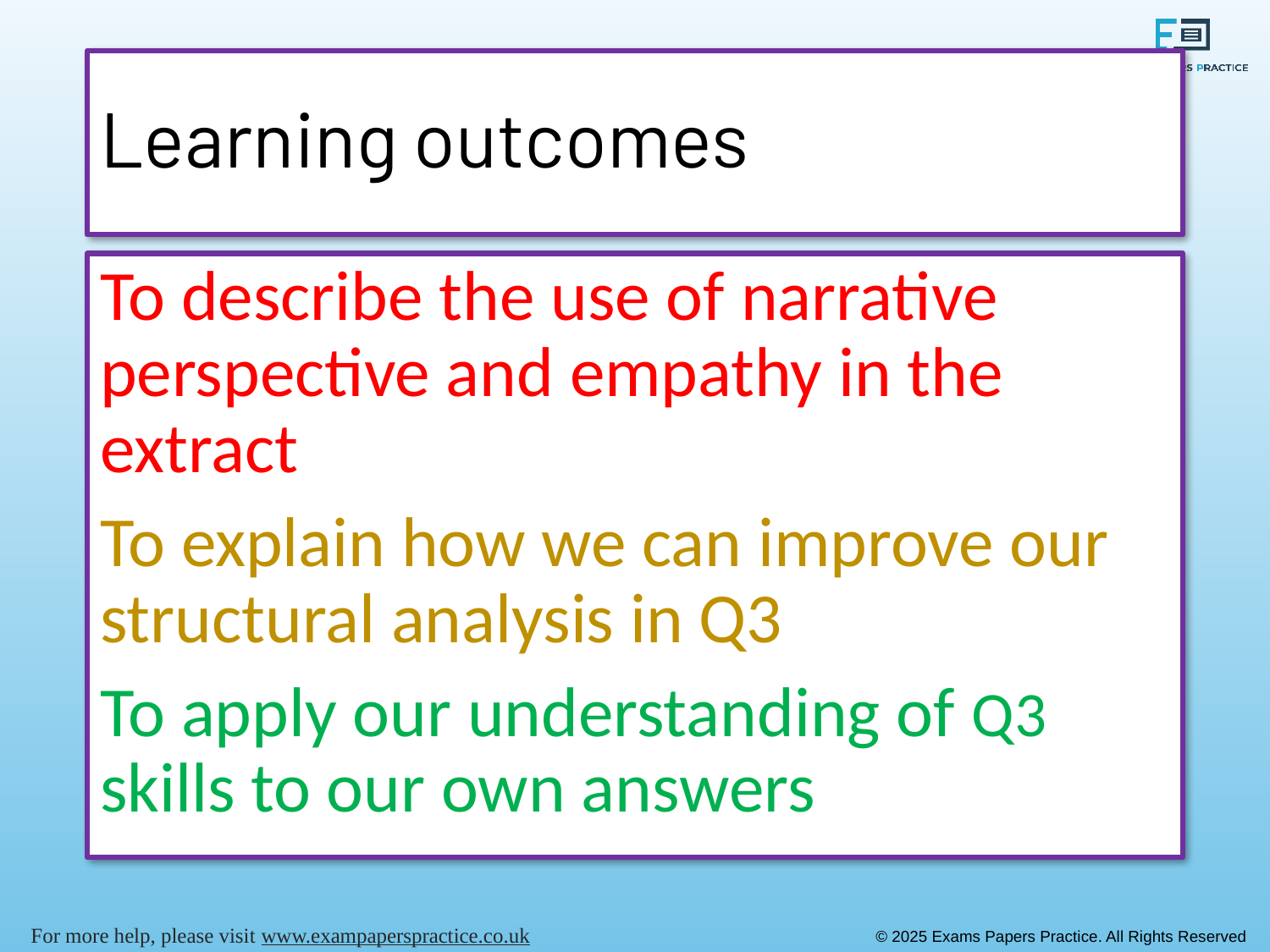

# Learning outcomes
To describe the use of narrative perspective and empathy in the extract
To explain how we can improve our structural analysis in Q3
To apply our understanding of Q3 skills to our own answers